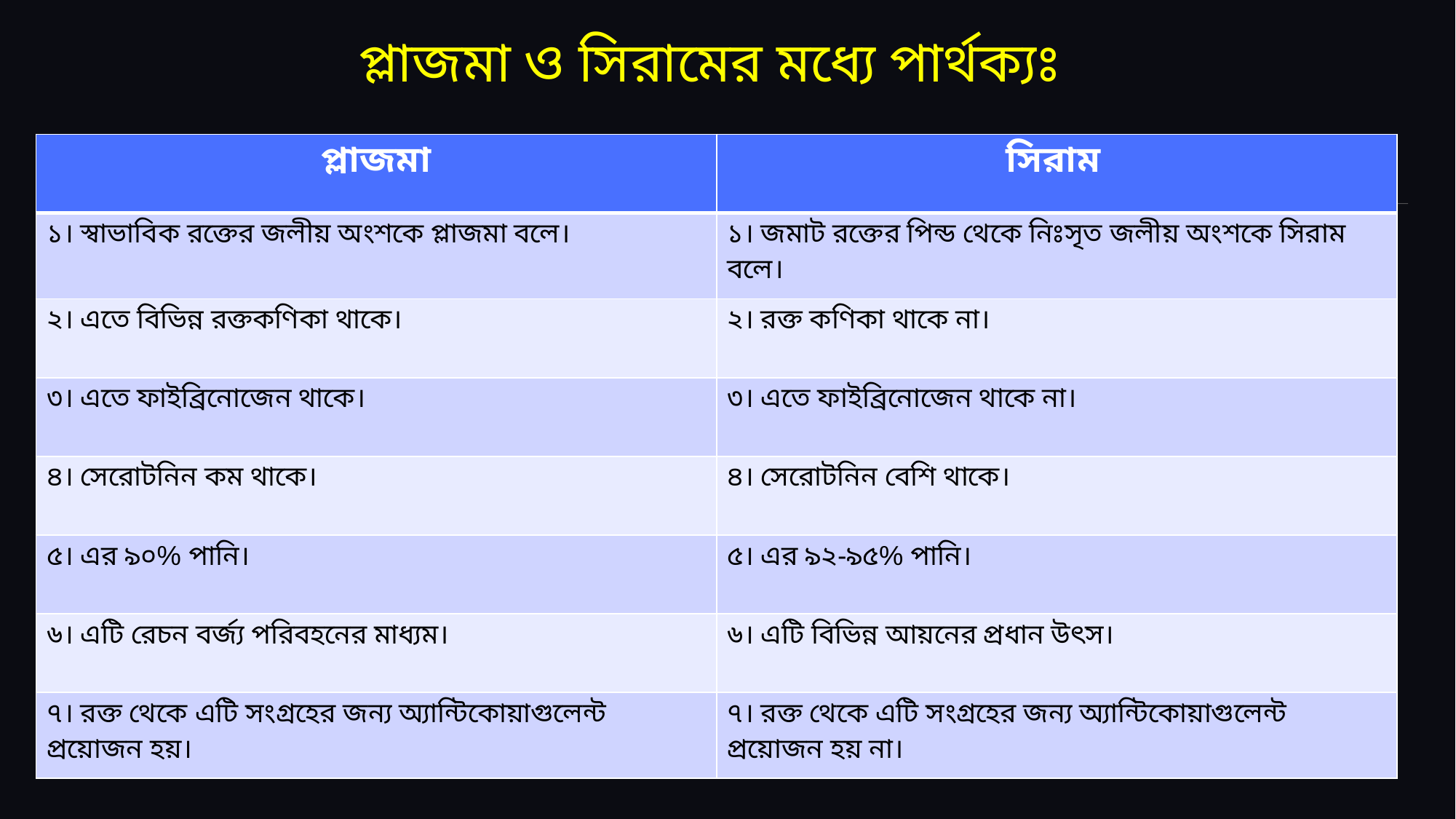

# প্লাজমা ও সিরামের মধ্যে পার্থক্যঃ
| প্লাজমা | সিরাম |
| --- | --- |
| ১। স্বাভাবিক রক্তের জলীয় অংশকে প্লাজমা বলে। | ১। জমাট রক্তের পিন্ড থেকে নিঃসৃত জলীয় অংশকে সিরাম বলে। |
| ২। এতে বিভিন্ন রক্তকণিকা থাকে। | ২। রক্ত কণিকা থাকে না। |
| ৩। এতে ফাইব্রিনোজেন থাকে। | ৩। এতে ফাইব্রিনোজেন থাকে না। |
| ৪। সেরোটনিন কম থাকে। | ৪। সেরোটনিন বেশি থাকে। |
| ৫। এর ৯০% পানি। | ৫। এর ৯২-৯৫% পানি। |
| ৬। এটি রেচন বর্জ্য পরিবহনের মাধ্যম। | ৬। এটি বিভিন্ন আয়নের প্রধান উৎস। |
| ৭। রক্ত থেকে এটি সংগ্রহের জন্য অ্যান্টিকোয়াগুলেন্ট প্রয়োজন হয়। | ৭। রক্ত থেকে এটি সংগ্রহের জন্য অ্যান্টিকোয়াগুলেন্ট প্রয়োজন হয় না। |